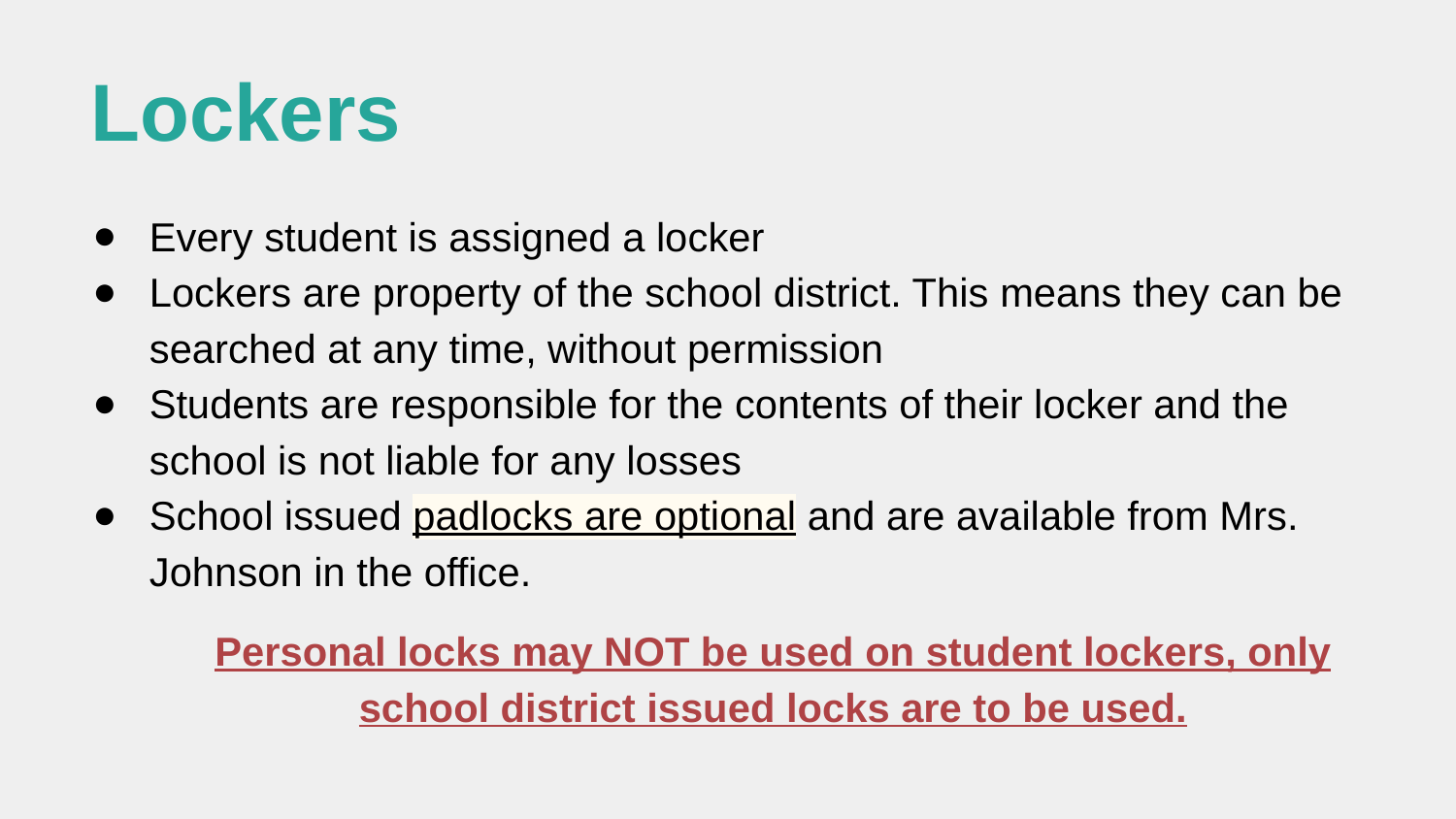

# Lockers
Every student is assigned a locker
Lockers are property of the school district. This means they can be searched at any time, without permission
Students are responsible for the contents of their locker and the school is not liable for any losses
School issued padlocks are optional and are available from Mrs. Johnson in the office.
Personal locks may NOT be used on student lockers, only school district issued locks are to be used.